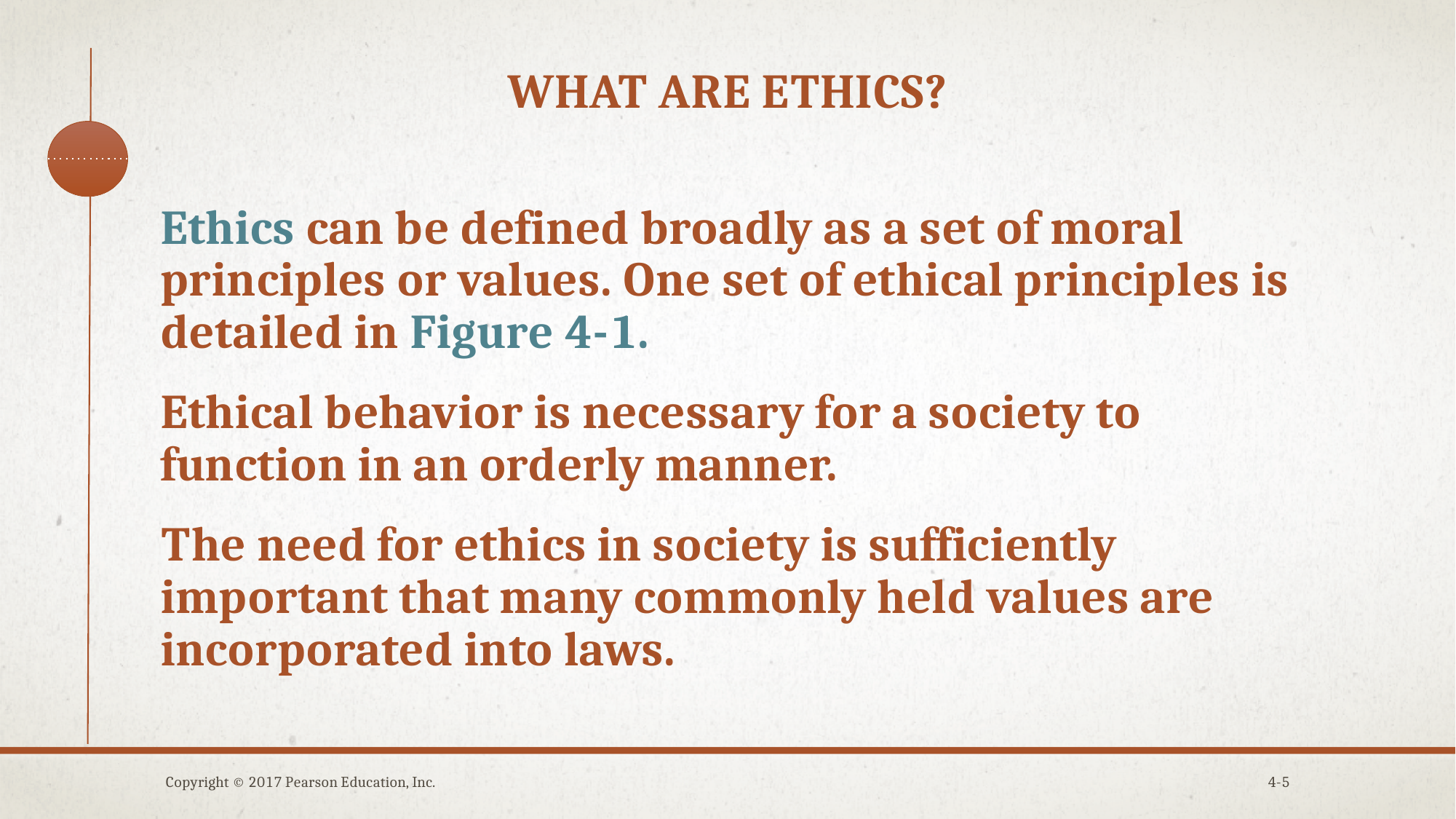

# What are ethics?

Ethics can be defined broadly as a set of moral principles or values. One set of ethical principles is detailed in Figure 4-1.
Ethical behavior is necessary for a society to function in an orderly manner.
The need for ethics in society is sufficiently important that many commonly held values are incorporated into laws.
Copyright © 2017 Pearson Education, Inc.
4-5